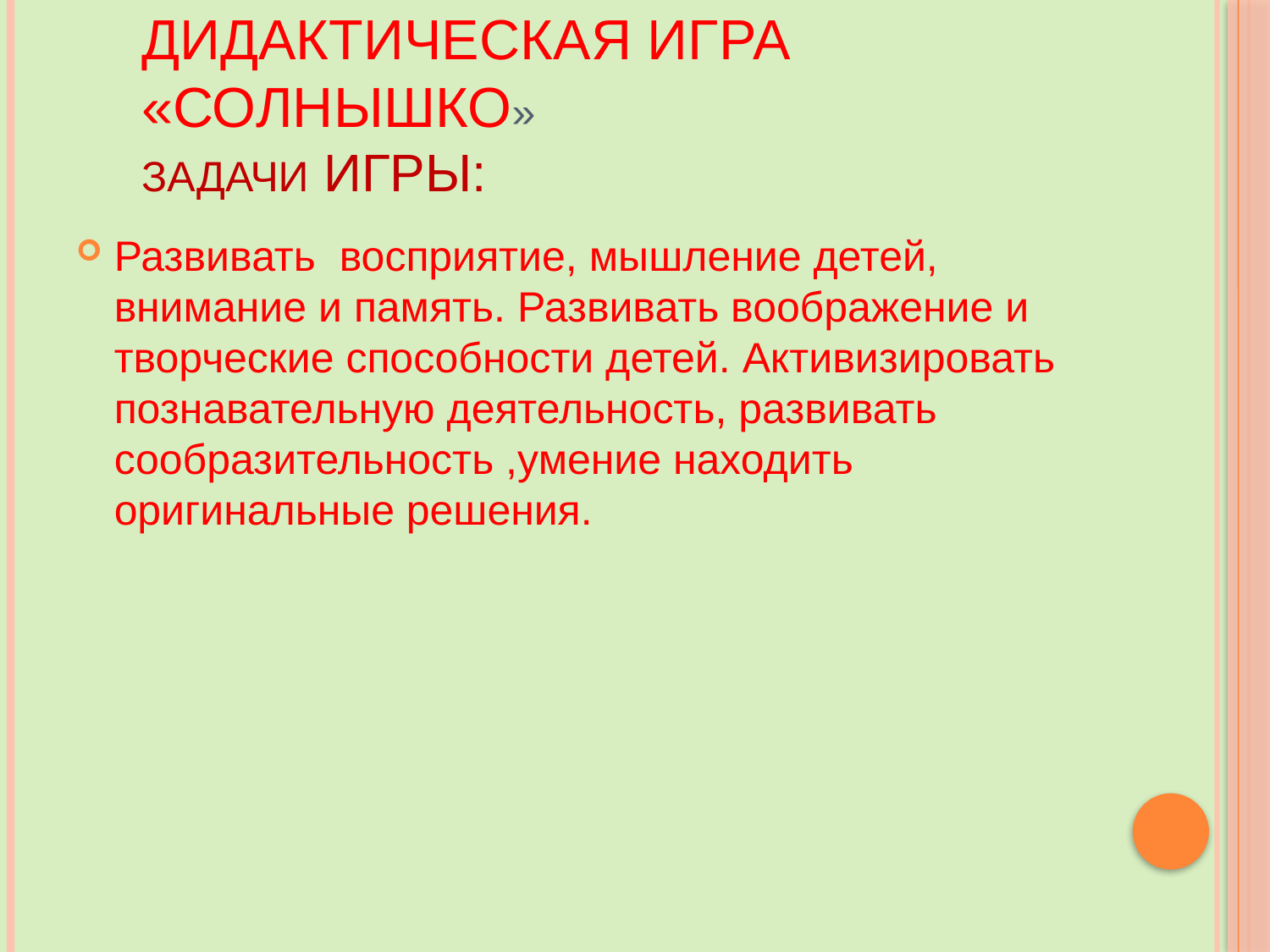

# Дидактическая игра «Солнышко» Задачи игры:
Развивать  восприятие, мышление детей, внимание и память. Развивать воображение и творческие способности детей. Активизировать познавательную деятельность, развивать сообразительность ,умение находить оригинальные решения.